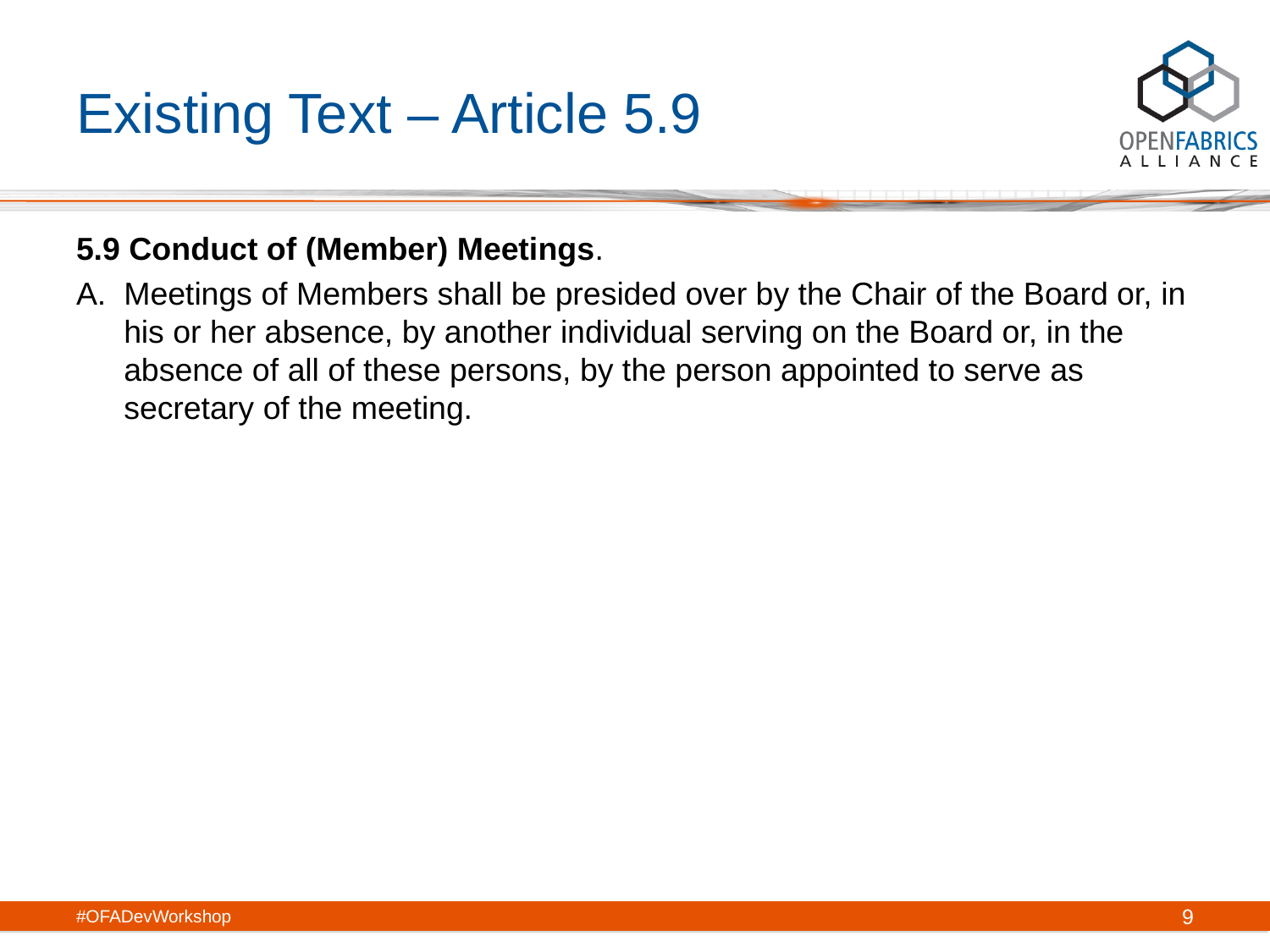

# Existing Text – Article 5.9
5.9 Conduct of (Member) Meetings.
Meetings of Members shall be presided over by the Chair of the Board or, in his or her absence, by another individual serving on the Board or, in the absence of all of these persons, by the person appointed to serve as secretary of the meeting.

#OFADevWorkshop
9